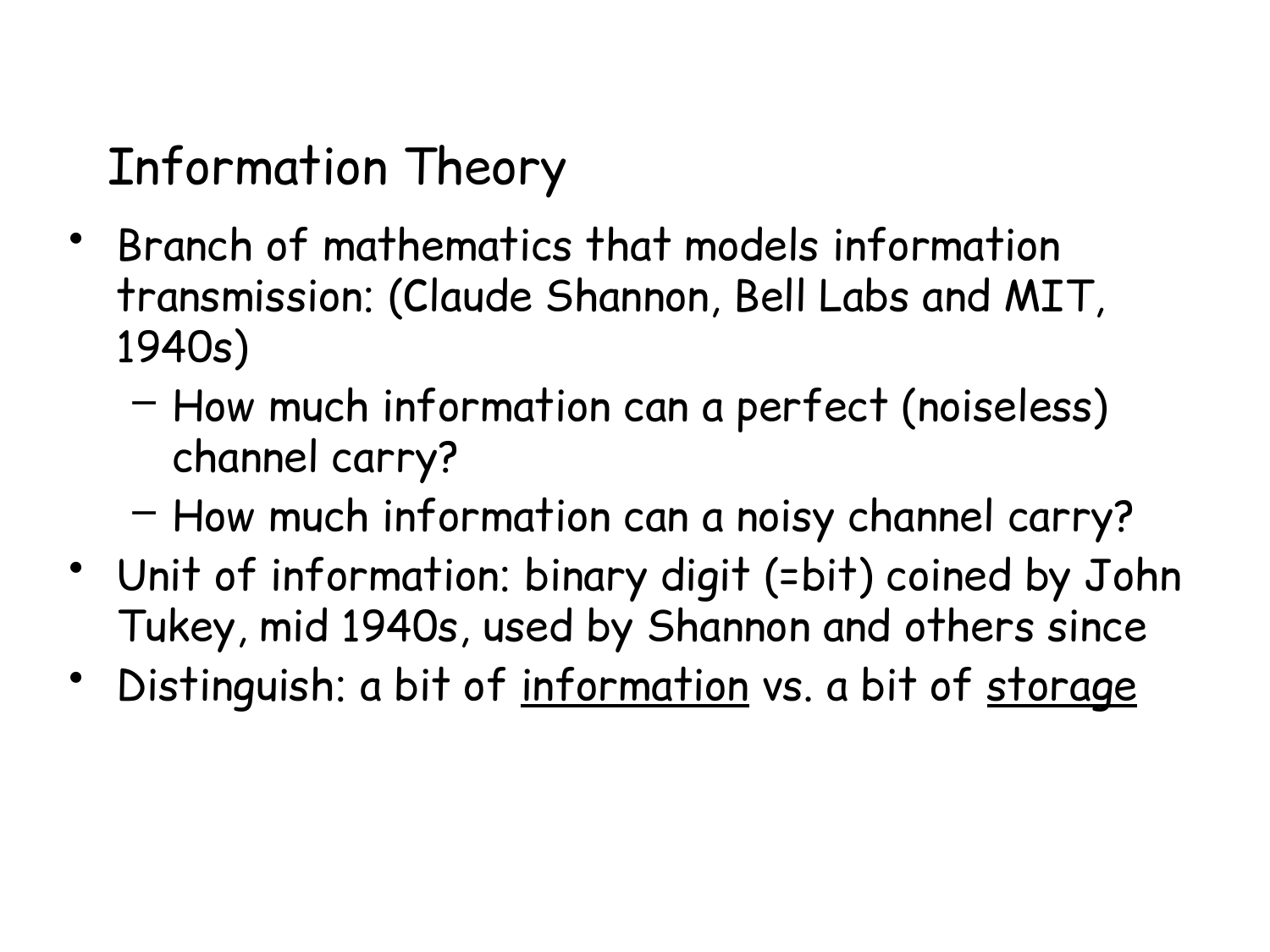

# Information Theory
Branch of mathematics that models information transmission: (Claude Shannon, Bell Labs and MIT, 1940s)
How much information can a perfect (noiseless) channel carry?
How much information can a noisy channel carry?
Unit of information: binary digit (=bit) coined by John Tukey, mid 1940s, used by Shannon and others since
Distinguish: a bit of information vs. a bit of storage